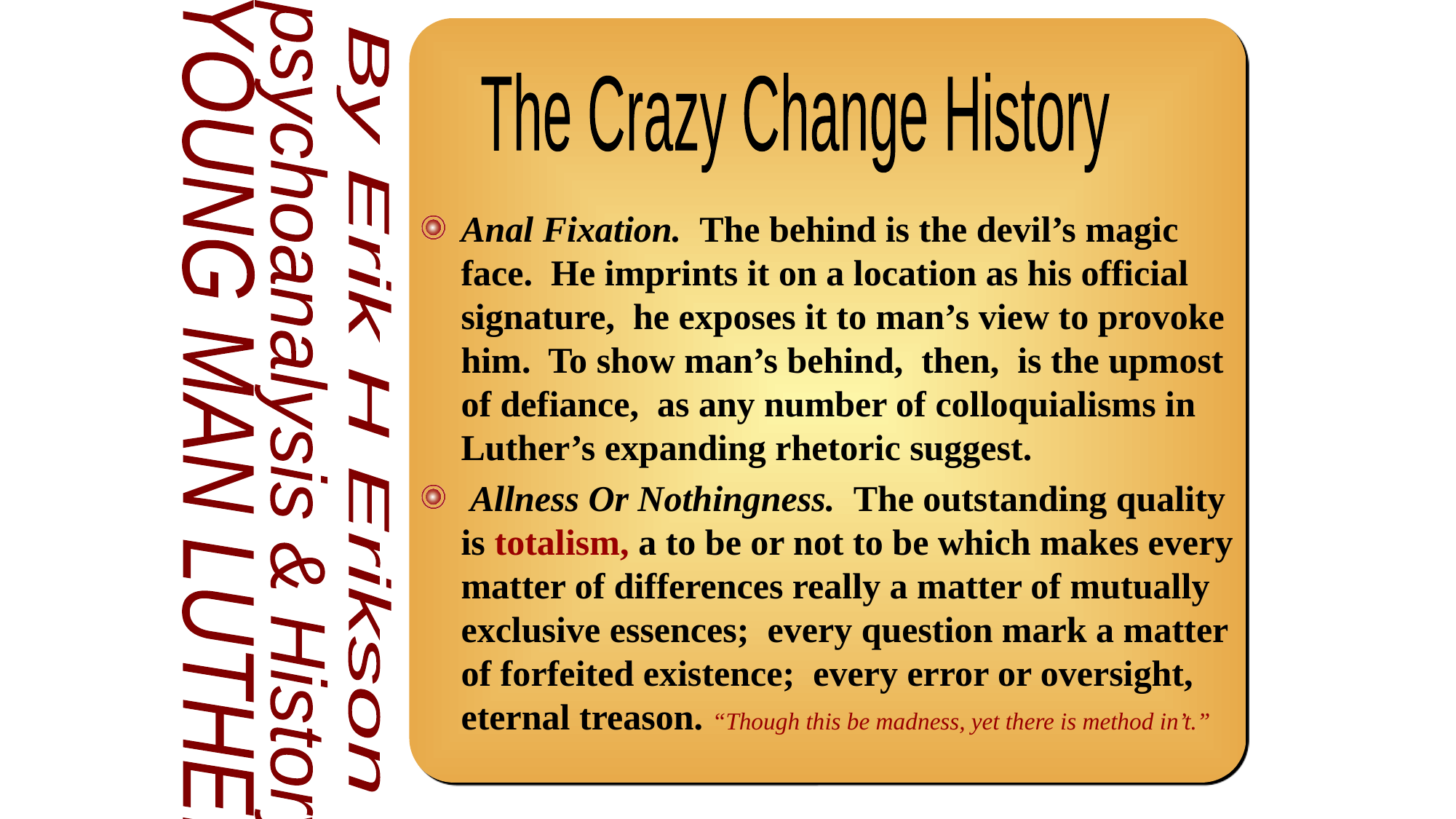

The Crazy Change History
Anal Fixation.  The behind is the devil’s magic face.  He imprints it on a location as his official signature,  he exposes it to man’s view to provoke him.  To show man’s behind,  then,  is the upmost  of defiance,  as any number of colloquialisms in Luther’s expanding rhetoric suggest.
 Allness Or Nothingness.  The outstanding quality is totalism, a to be or not to be which makes every matter of differences really a matter of mutually exclusive essences;  every question mark a matter of forfeited existence;  every error or oversight,  eternal treason. “Though this be madness, yet there is method in’t.”

By Erik H Erikson
psychoanalysis & History
YOUNG MAN LUTHER